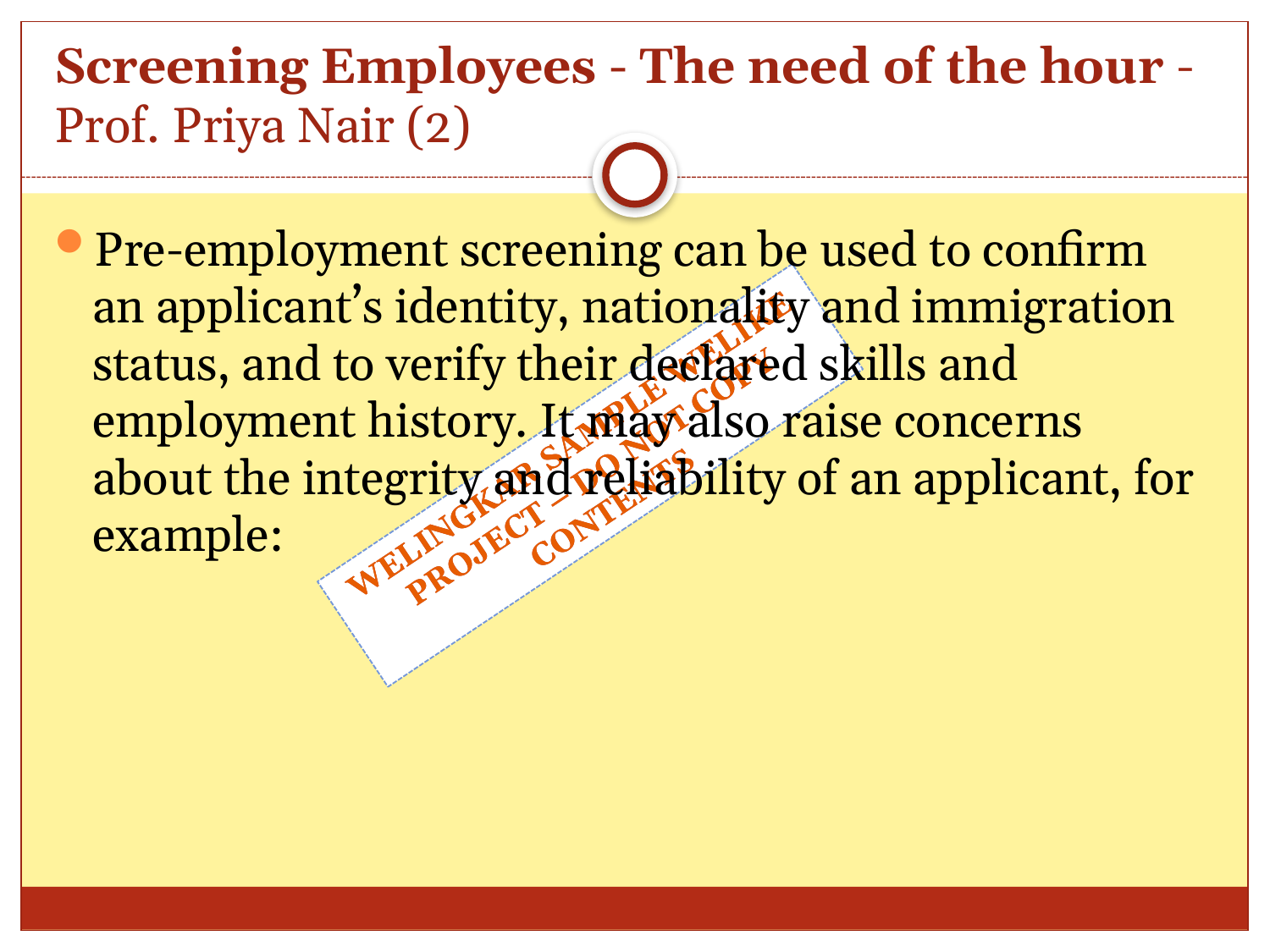

# Screening Employees - The need of the hour - Prof. Priya Nair (2)
Pre-employment screening can be used to confirm an applicant’s identity, nationality and immigration status, and to verify their declared skills and employment history. It may also raise concerns about the integrity and reliability of an applicant, for example: